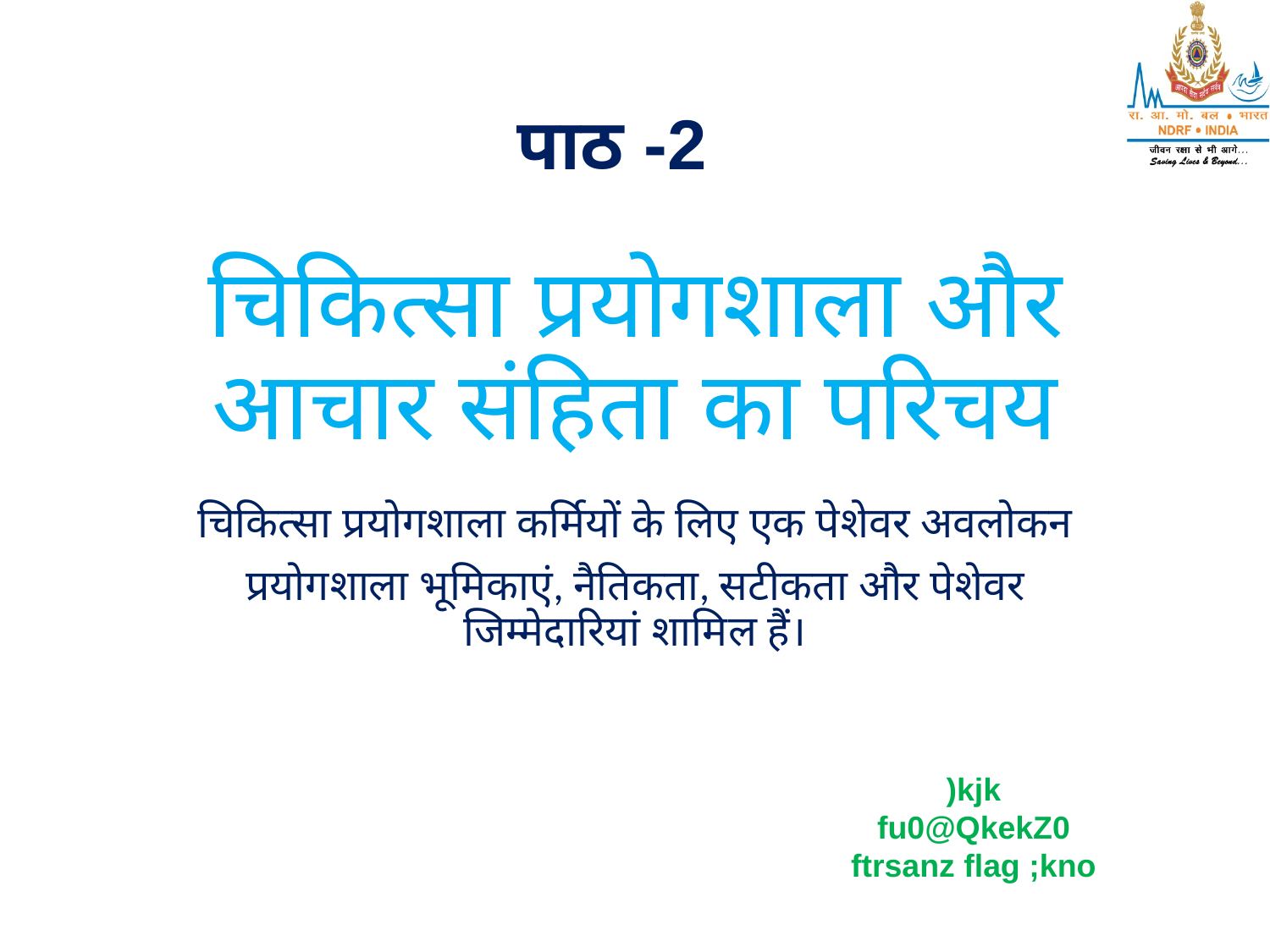

पाठ -2
# चिकित्सा प्रयोगशाला और आचार संहिता का परिचय
चिकित्सा प्रयोगशाला कर्मियों के लिए एक पेशेवर अवलोकन
प्रयोगशाला भूमिकाएं, नैतिकता, सटीकता और पेशेवर जिम्मेदारियां शामिल हैं।
)kjk
fu0@QkekZ0
ftrsanz flag ;kno